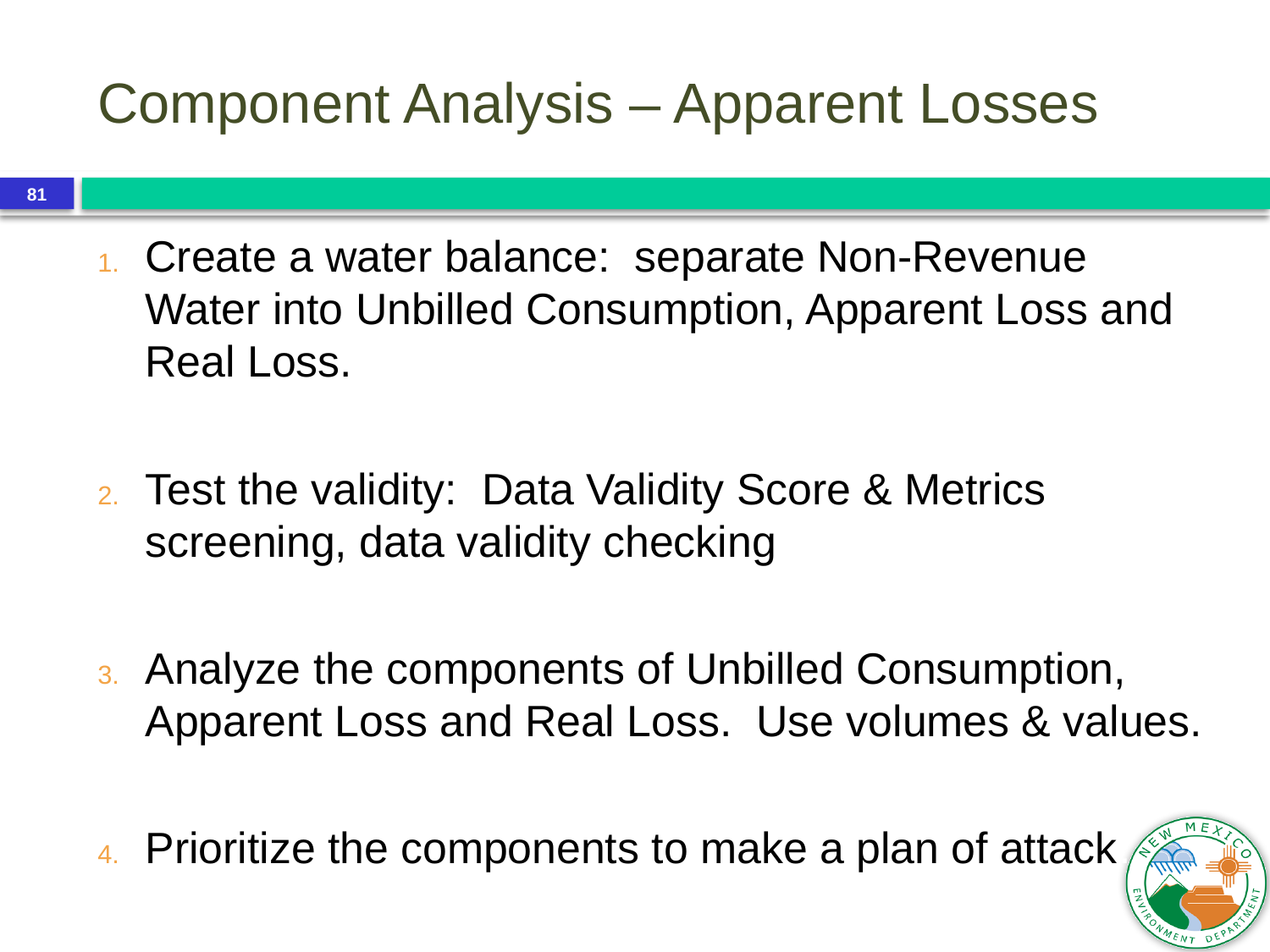

Component Analysis – Apparent Losses
81
Create a water balance:  separate Non-Revenue Water into Unbilled Consumption, Apparent Loss and Real Loss.

Test the validity:  Data Validity Score & Metrics screening, data validity checking

Analyze the components of Unbilled Consumption, Apparent Loss and Real Loss.  Use volumes & values.

Prioritize the components to make a plan of attack.